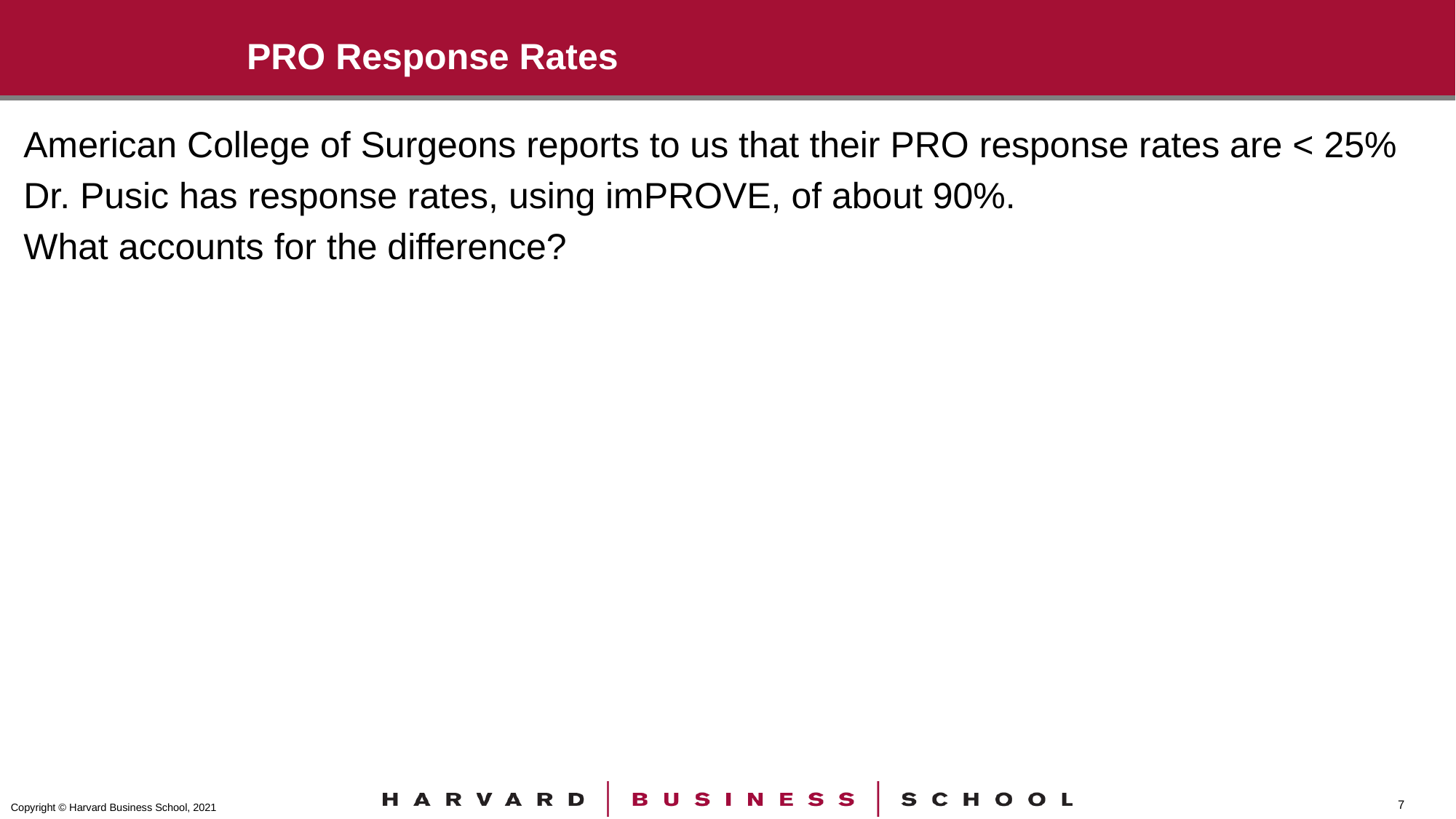

# PRO Response Rates
American College of Surgeons reports to us that their PRO response rates are < 25%
Dr. Pusic has response rates, using imPROVE, of about 90%.
What accounts for the difference?